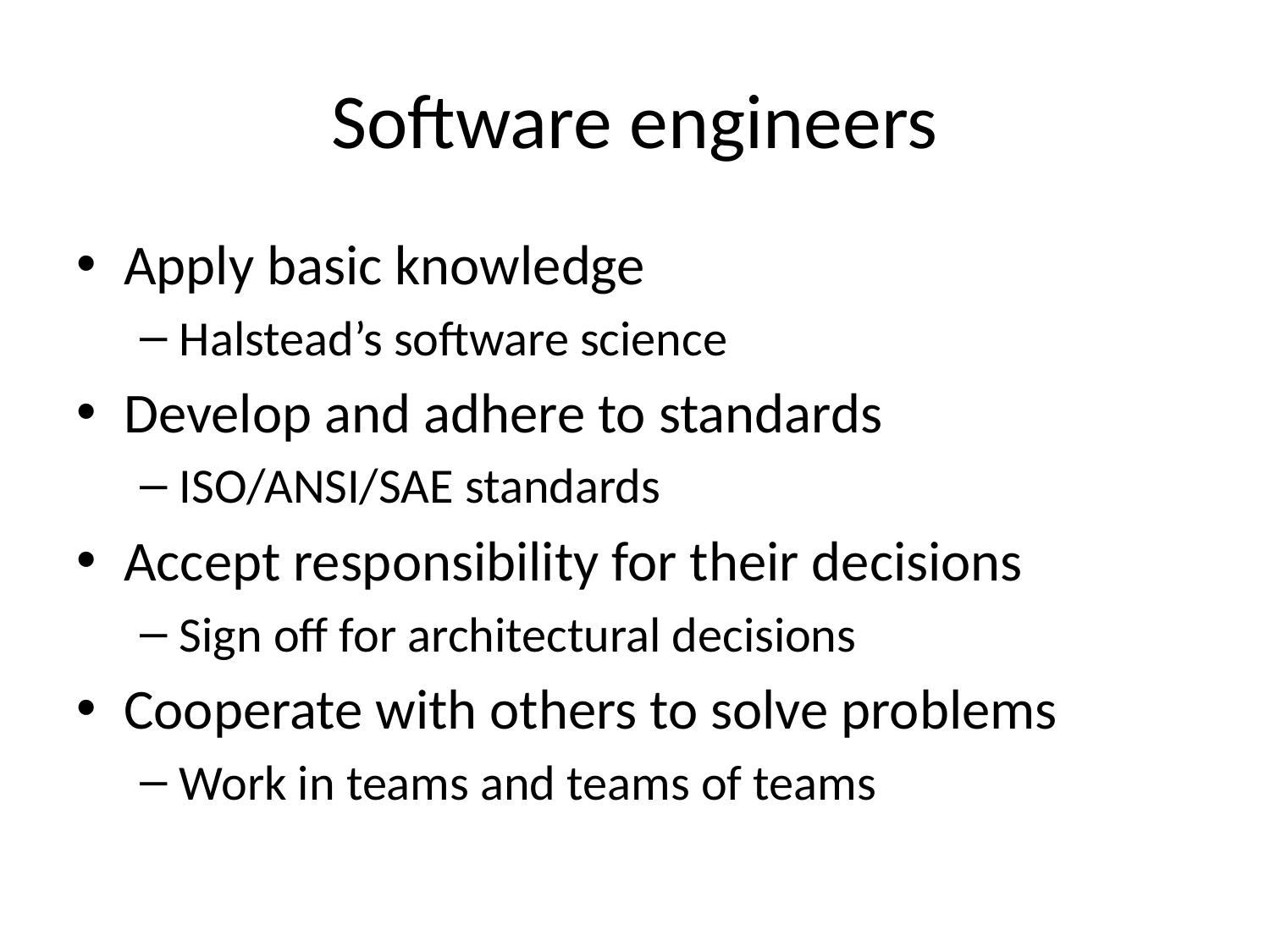

# Software engineers
Apply basic knowledge
Halstead’s software science
Develop and adhere to standards
ISO/ANSI/SAE standards
Accept responsibility for their decisions
Sign off for architectural decisions
Cooperate with others to solve problems
Work in teams and teams of teams